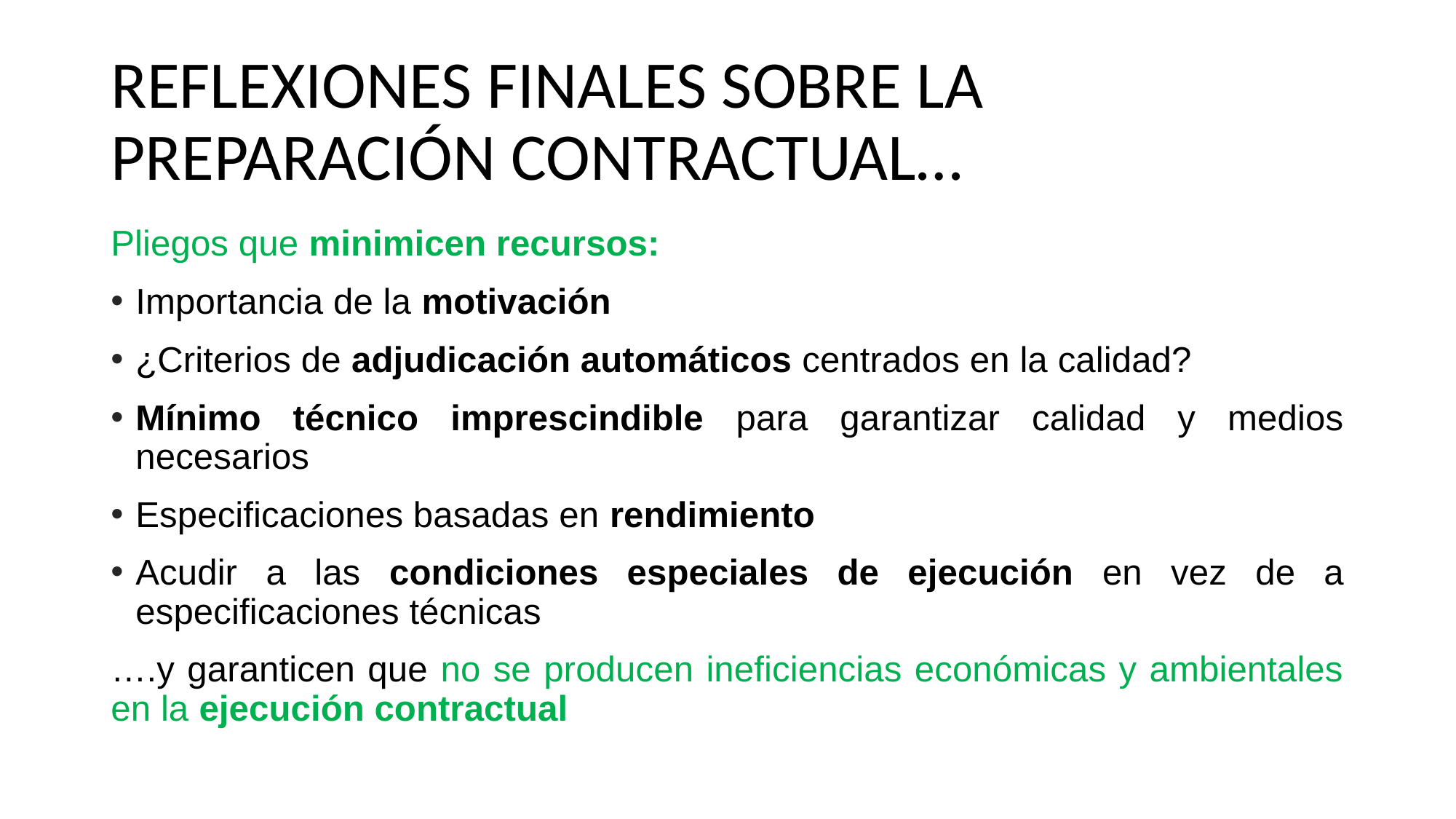

# REFLEXIONES FINALES SOBRE LA PREPARACIÓN CONTRACTUAL…
Pliegos que minimicen recursos:
Importancia de la motivación
¿Criterios de adjudicación automáticos centrados en la calidad?
Mínimo técnico imprescindible para garantizar calidad y medios necesarios
Especificaciones basadas en rendimiento
Acudir a las condiciones especiales de ejecución en vez de a especificaciones técnicas
….y garanticen que no se producen ineficiencias económicas y ambientales en la ejecución contractual